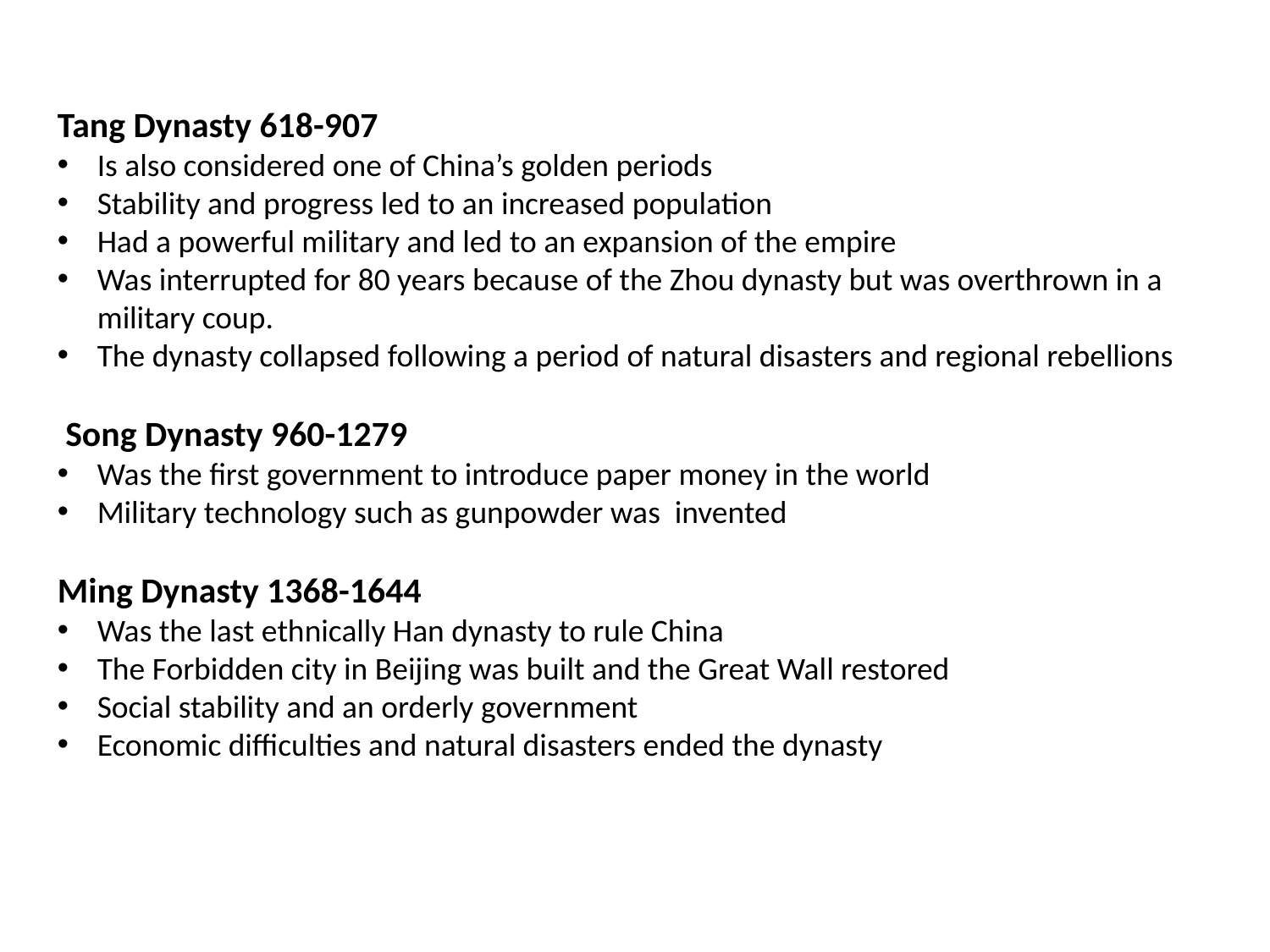

Tang Dynasty 618-907
Is also considered one of China’s golden periods
Stability and progress led to an increased population
Had a powerful military and led to an expansion of the empire
Was interrupted for 80 years because of the Zhou dynasty but was overthrown in a military coup.
The dynasty collapsed following a period of natural disasters and regional rebellions
 Song Dynasty 960-1279
Was the first government to introduce paper money in the world
Military technology such as gunpowder was  invented

Ming Dynasty 1368-1644
Was the last ethnically Han dynasty to rule China
The Forbidden city in Beijing was built and the Great Wall restored
Social stability and an orderly government
Economic difficulties and natural disasters ended the dynasty